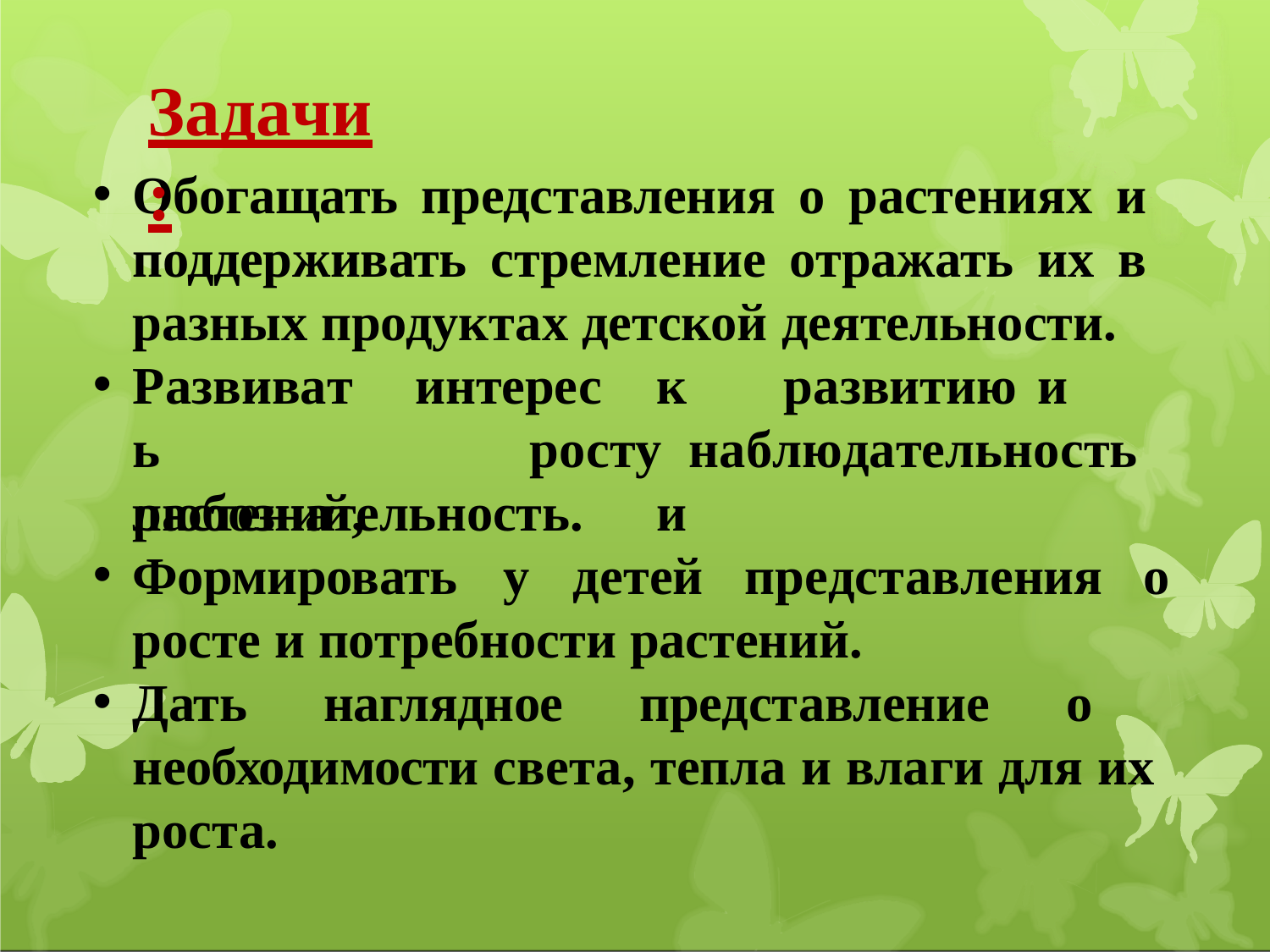

# Задачи:
Обогащать представления о растениях и  поддерживать стремление отражать их в  разных продуктах детской деятельности.
Развивать  растений,
интерес	к	развитию	и	росту  наблюдательность		и
любознательность.
Формировать
у	детей	представления	о
росте и потребности растений.
Дать наглядное представление о  необходимости света, тепла и влаги для их  роста.